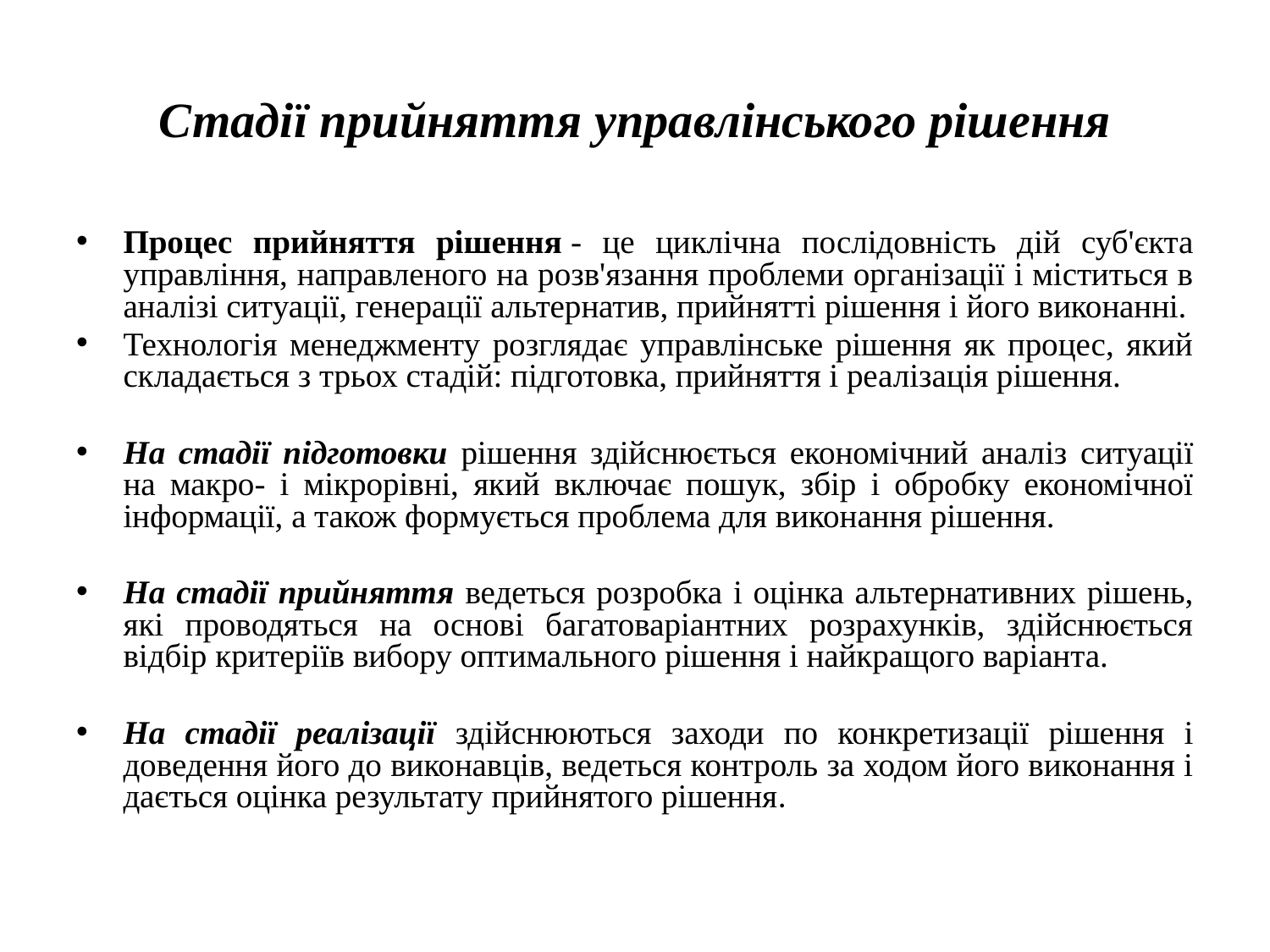

# Стадії прийняття управлінського рішення
Процес прийняття рішення - це циклічна послідовність дій суб'єкта управління, направленого на розв'язання проблеми організації і міститься в аналізі ситуації, генерації альтернатив, прийнятті рішення і його виконанні.
Технологія менеджменту розглядає управлінське рішення як процес, який складається з трьох стадій: підготовка, прийняття і реалізація рішення.

На стадії підготовки рішення здійснюється економічний аналіз ситуації на макро- і мікрорівні, який включає пошук, збір і обробку економічної інформації, а також формується проблема для виконання рішення.

На стадії прийняття ведеться розробка і оцінка альтернативних рішень, які проводяться на основі багатоваріантних розрахунків, здійснюється відбір критеріїв вибору оптимального рішення і найкращого варіанта.

На стадії реалізації здійснюються заходи по конкретизації рішення і доведення його до виконавців, ведеться контроль за ходом його виконання і дається оцінка результату прийнятого рішення.